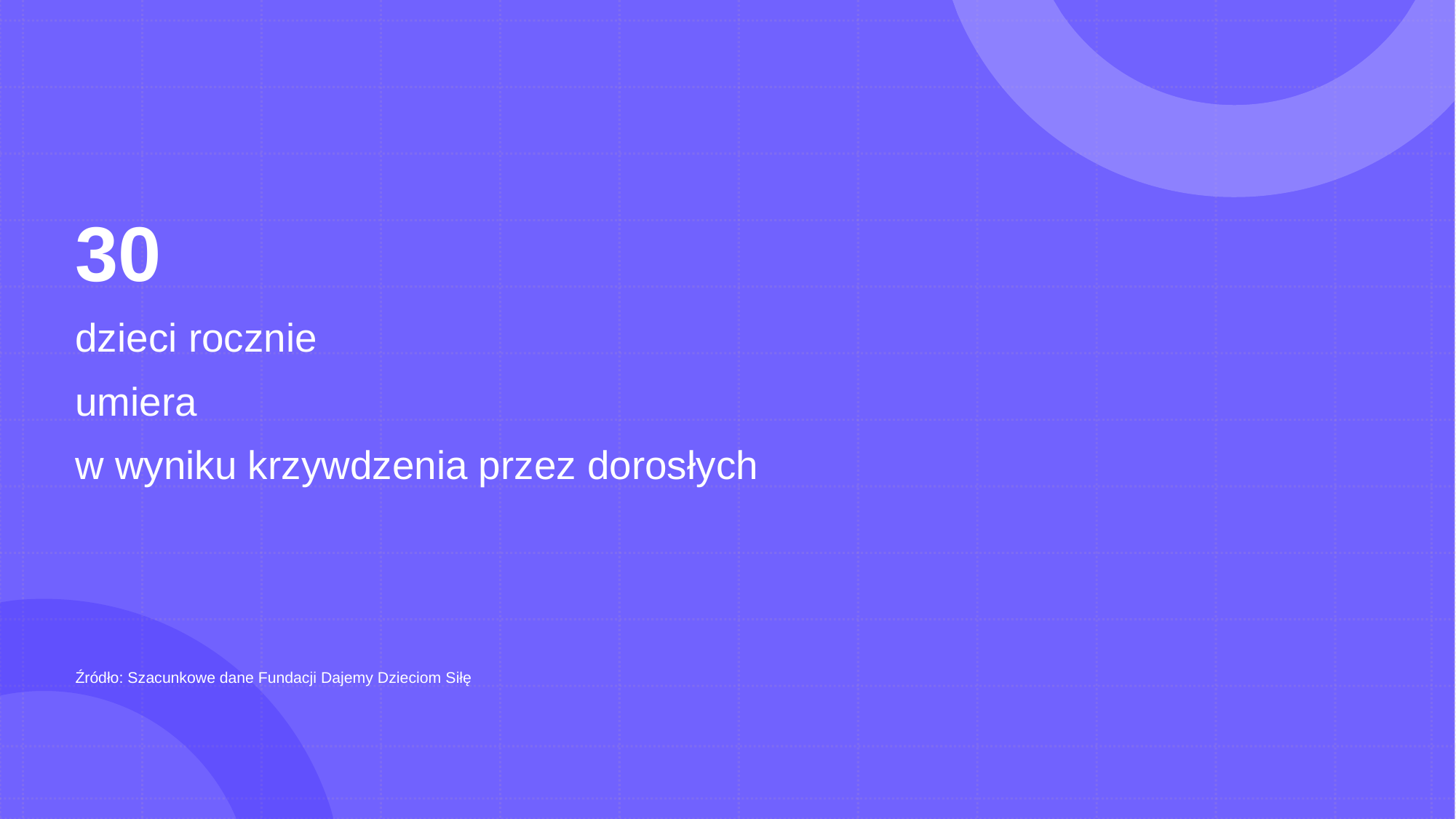

30
dzieci rocznie
umiera
w wyniku krzywdzenia przez dorosłych

Źródło: Szacunkowe dane Fundacji Dajemy Dzieciom Siłę